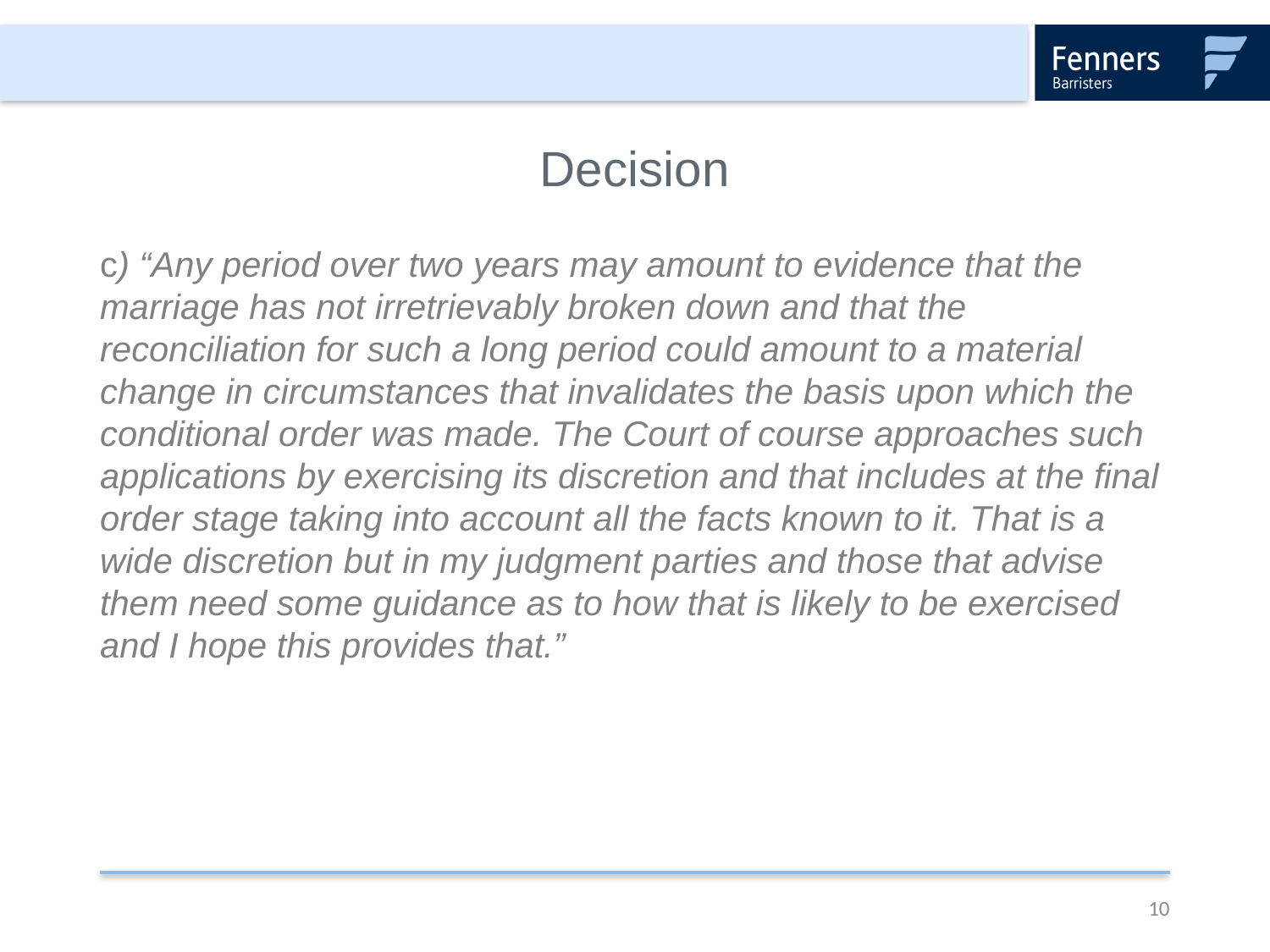

# Decision
c) “Any period over two years may amount to evidence that the marriage has not irretrievably broken down and that the reconciliation for such a long period could amount to a material change in circumstances that invalidates the basis upon which the conditional order was made. The Court of course approaches such applications by exercising its discretion and that includes at the final order stage taking into account all the facts known to it. That is a wide discretion but in my judgment parties and those that advise them need some guidance as to how that is likely to be exercised and I hope this provides that.”

10